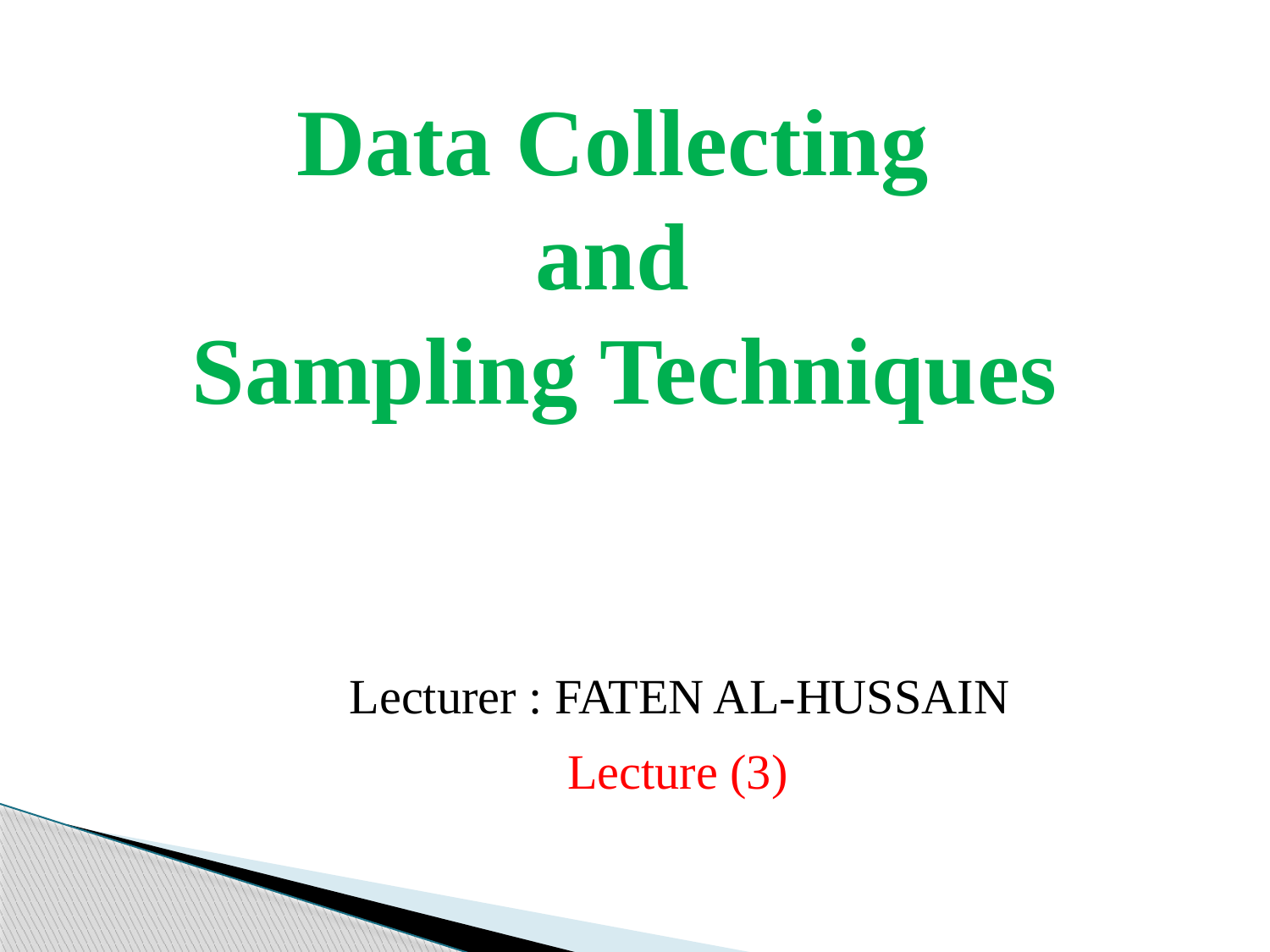

Data Collecting
and
Sampling Techniques

Lecturer : FATEN AL-HUSSAIN

Lecture (3)